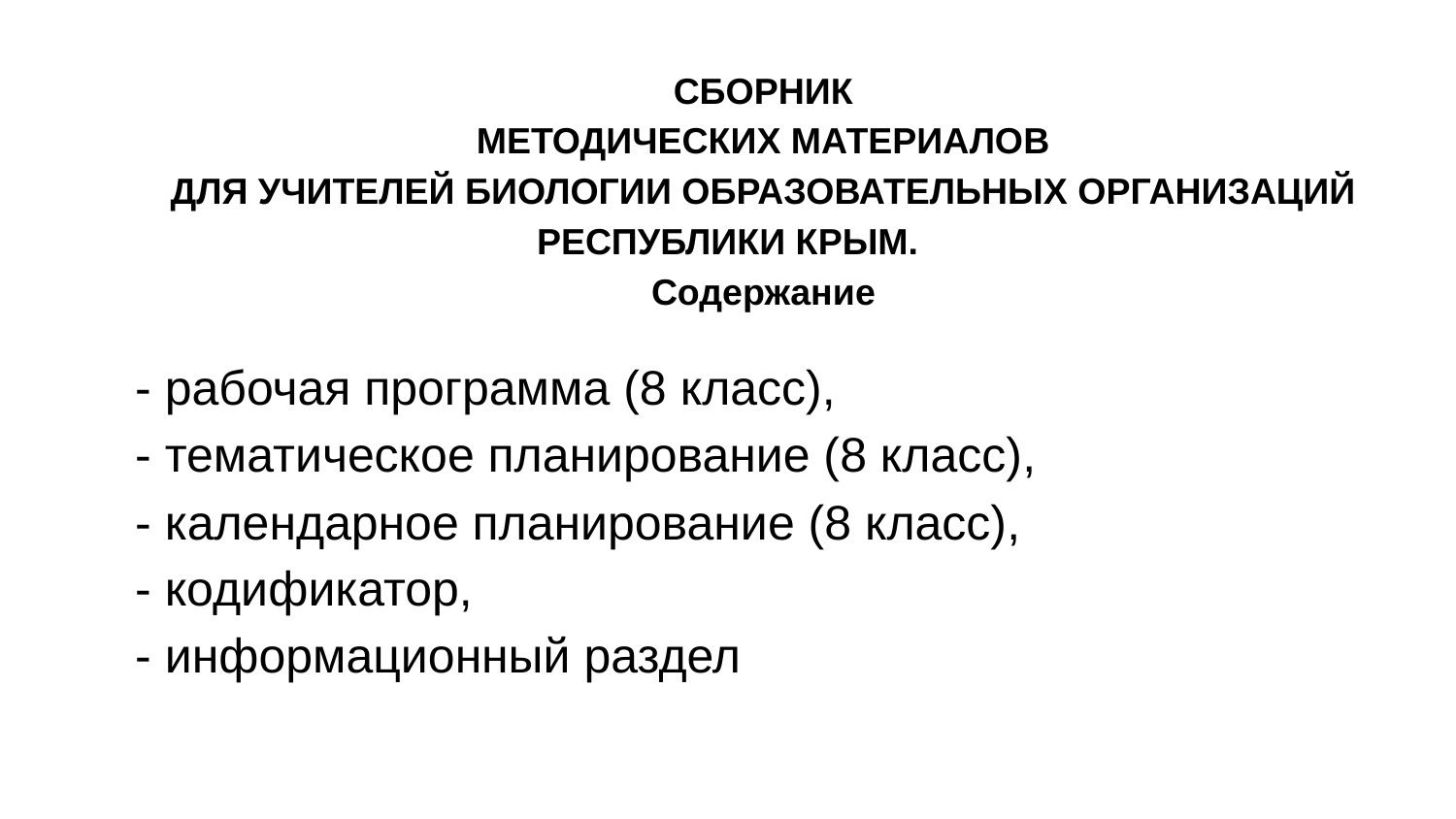

# СБОРНИК
МЕТОДИЧЕСКИХ МАТЕРИАЛОВ
ДЛЯ УЧИТЕЛЕЙ БИОЛОГИИ ОБРАЗОВАТЕЛЬНЫХ ОРГАНИЗАЦИЙ РЕСПУБЛИКИ КРЫМ.
Содержание

- рабочая программа (8 класс),
- тематическое планирование (8 класс),
- календарное планирование (8 класс),
- кодификатор,
- информационный раздел